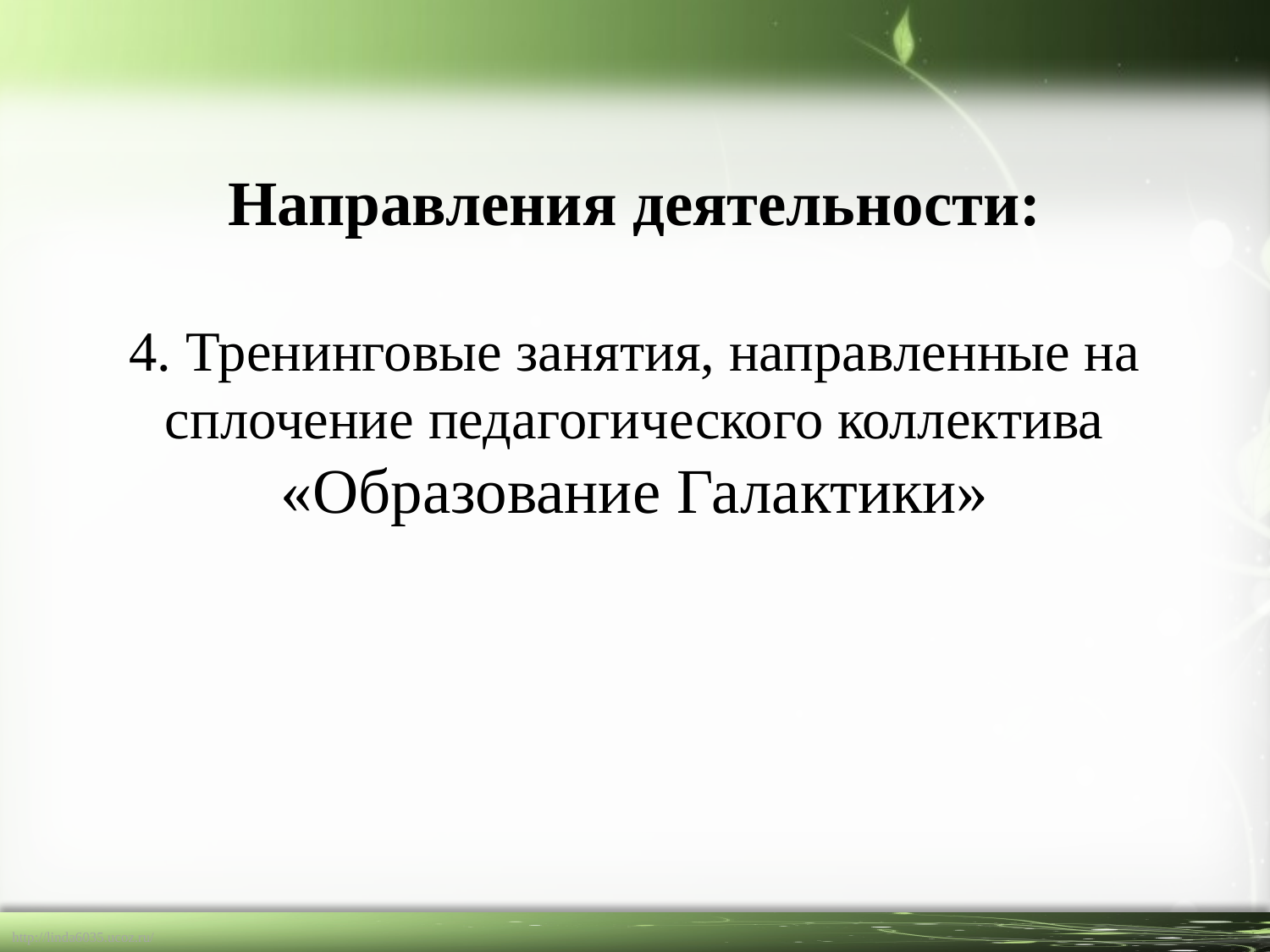

Направления деятельности:

4. Тренинговые занятия, направленные на сплочение педагогического коллектива
«Образование Галактики»